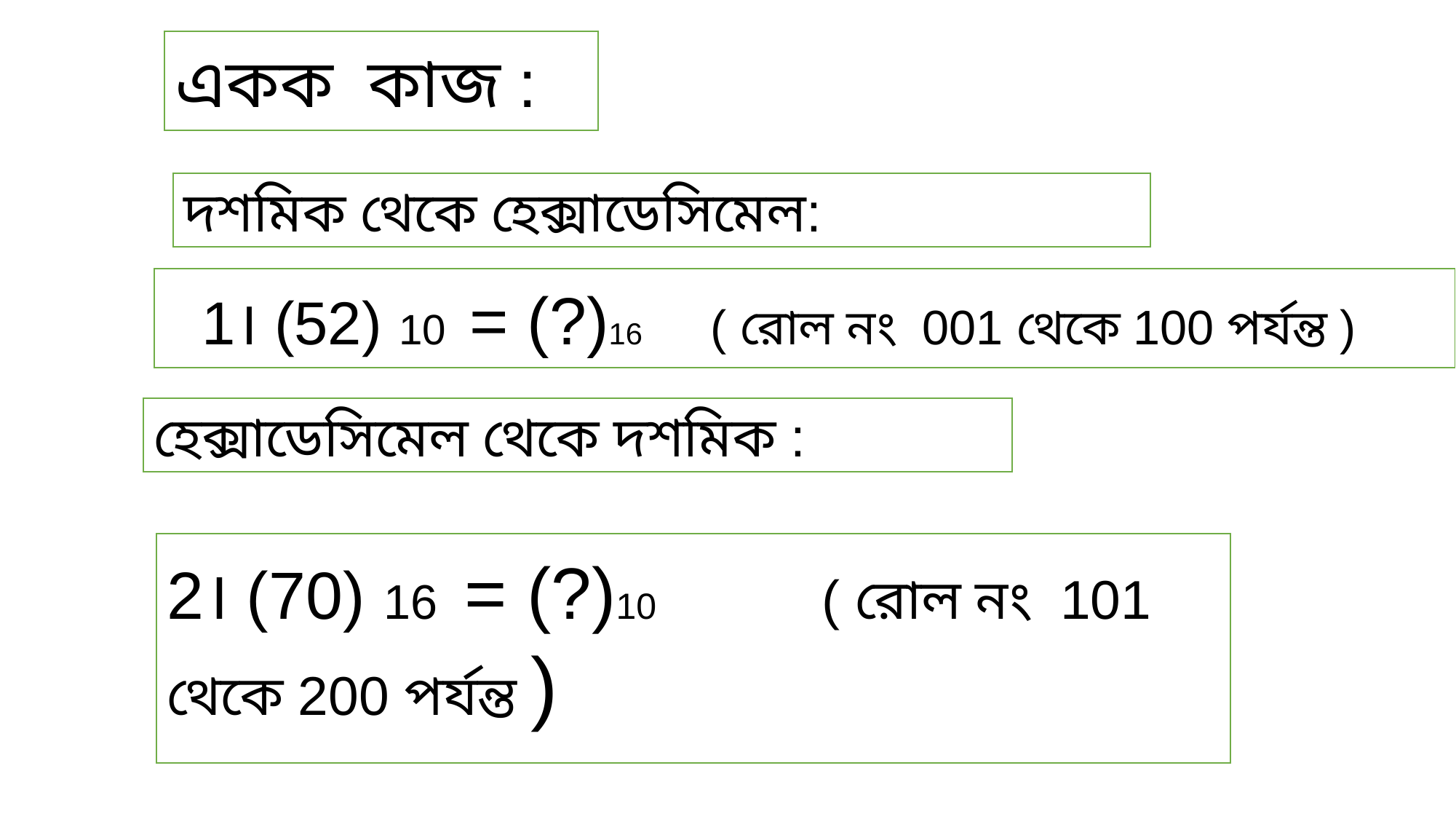

একক  কাজ :
দশমিক থেকে হেক্সাডেসিমেল:
  1। (52) 10  = (?)16   	( রোল নং  001 থেকে 100 পর্যন্ত )
হেক্সাডেসিমেল থেকে দশমিক :

2। (70) 16  = (?)10		( রোল নং  101 থেকে 200 পর্যন্ত )